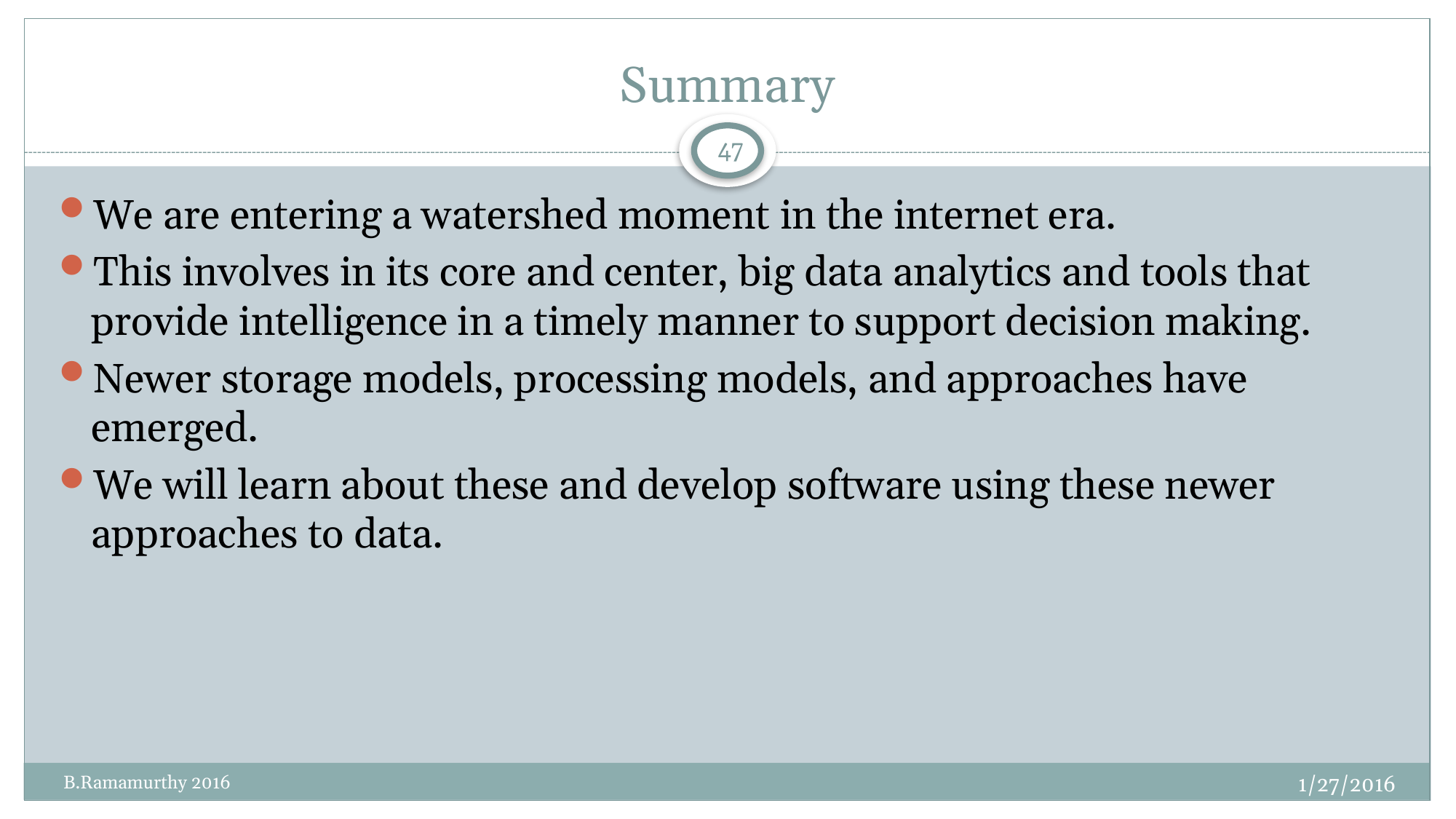

# Summary
47
We are entering a watershed moment in the internet era.
This involves in its core and center, big data analytics and tools that provide intelligence in a timely manner to support decision making.
Newer storage models, processing models, and approaches have emerged.
We will learn about these and develop software using these newer approaches to data.
1/27/2016
 B.Ramamurthy 2016